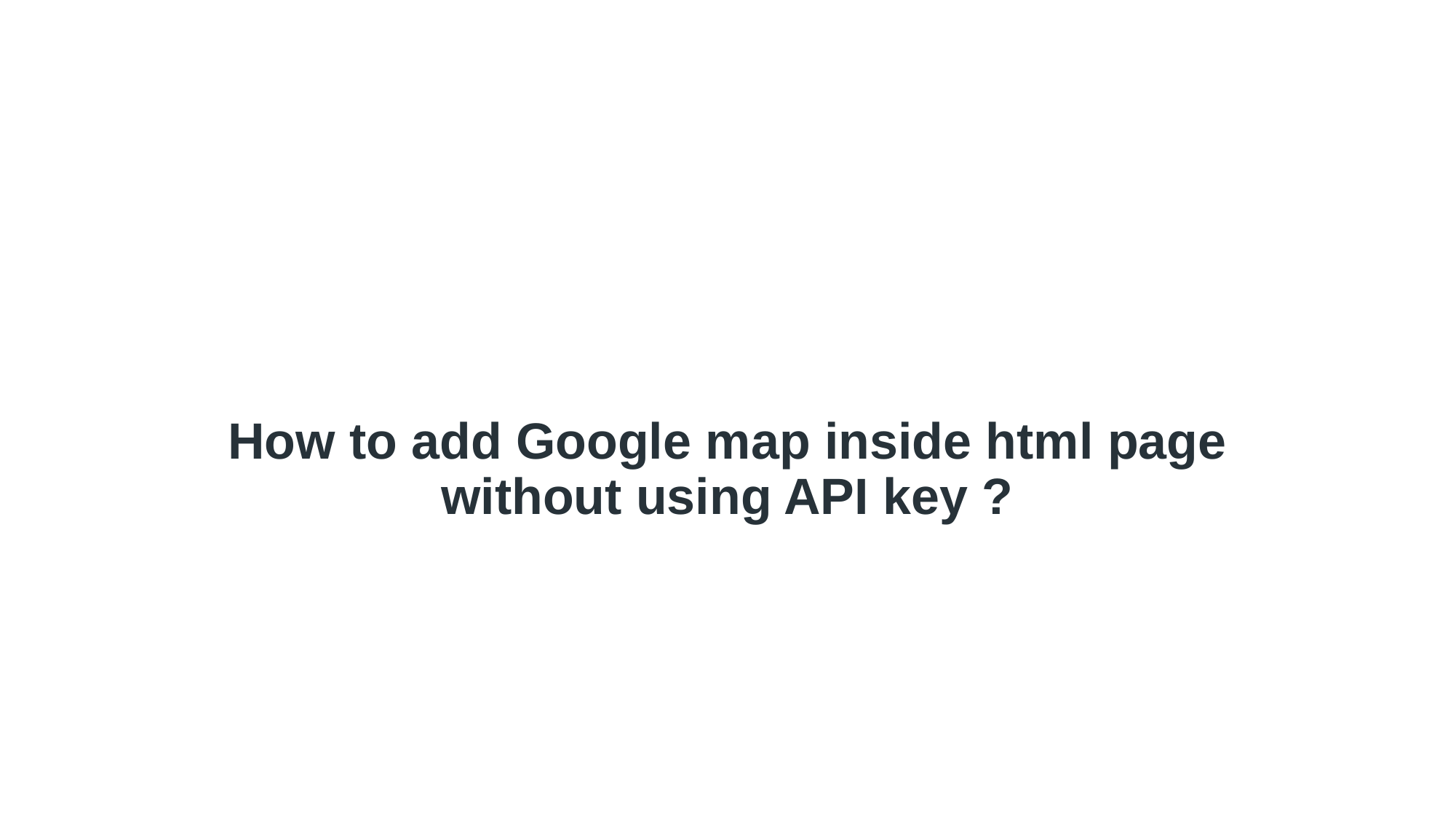

# How to add Google map inside html page without using API key ?